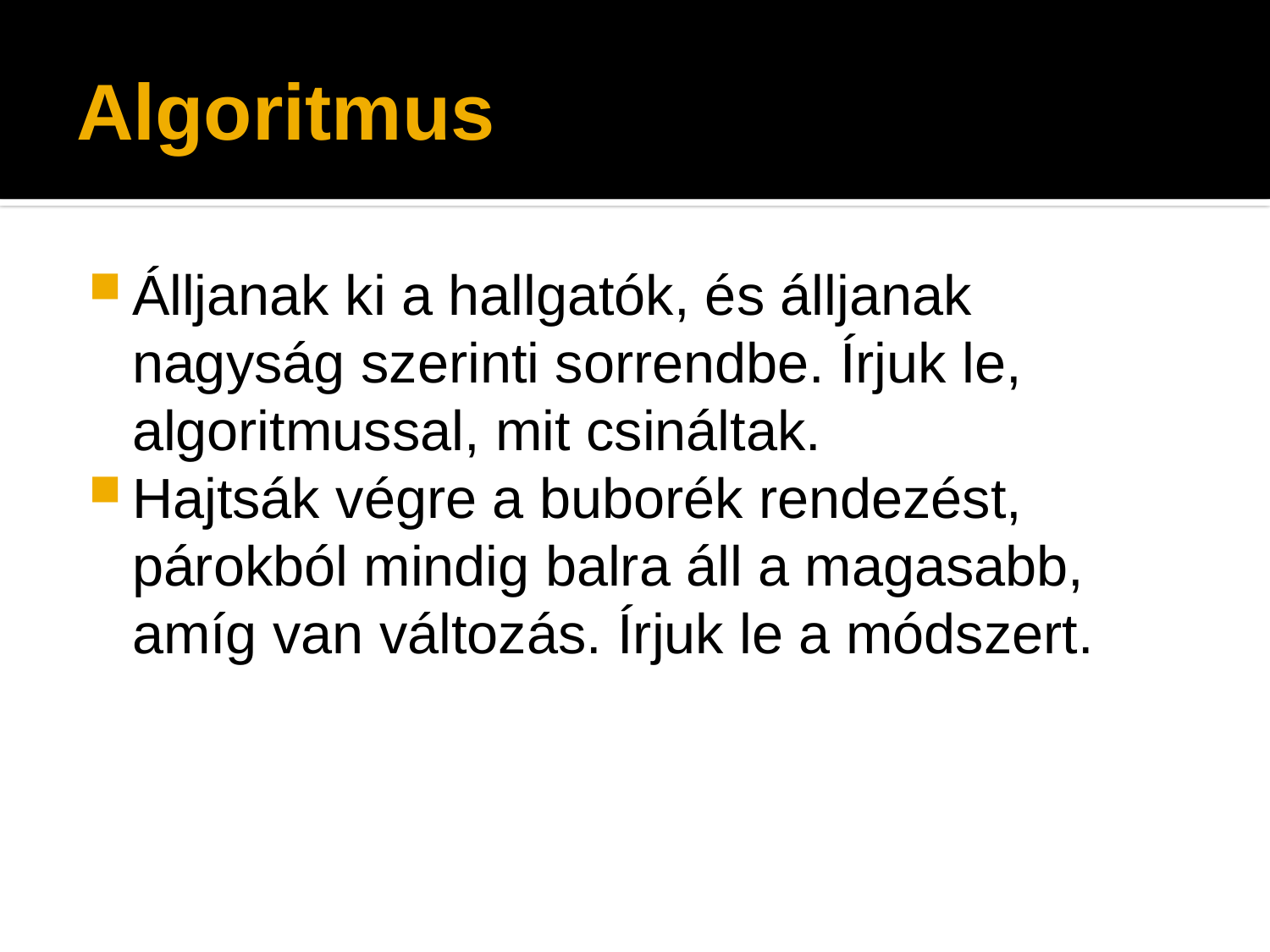

# Algoritmus
Álljanak ki a hallgatók, és álljanak nagyság szerinti sorrendbe. Írjuk le, algoritmussal, mit csináltak.
Hajtsák végre a buborék rendezést, párokból mindig balra áll a magasabb, amíg van változás. Írjuk le a módszert.